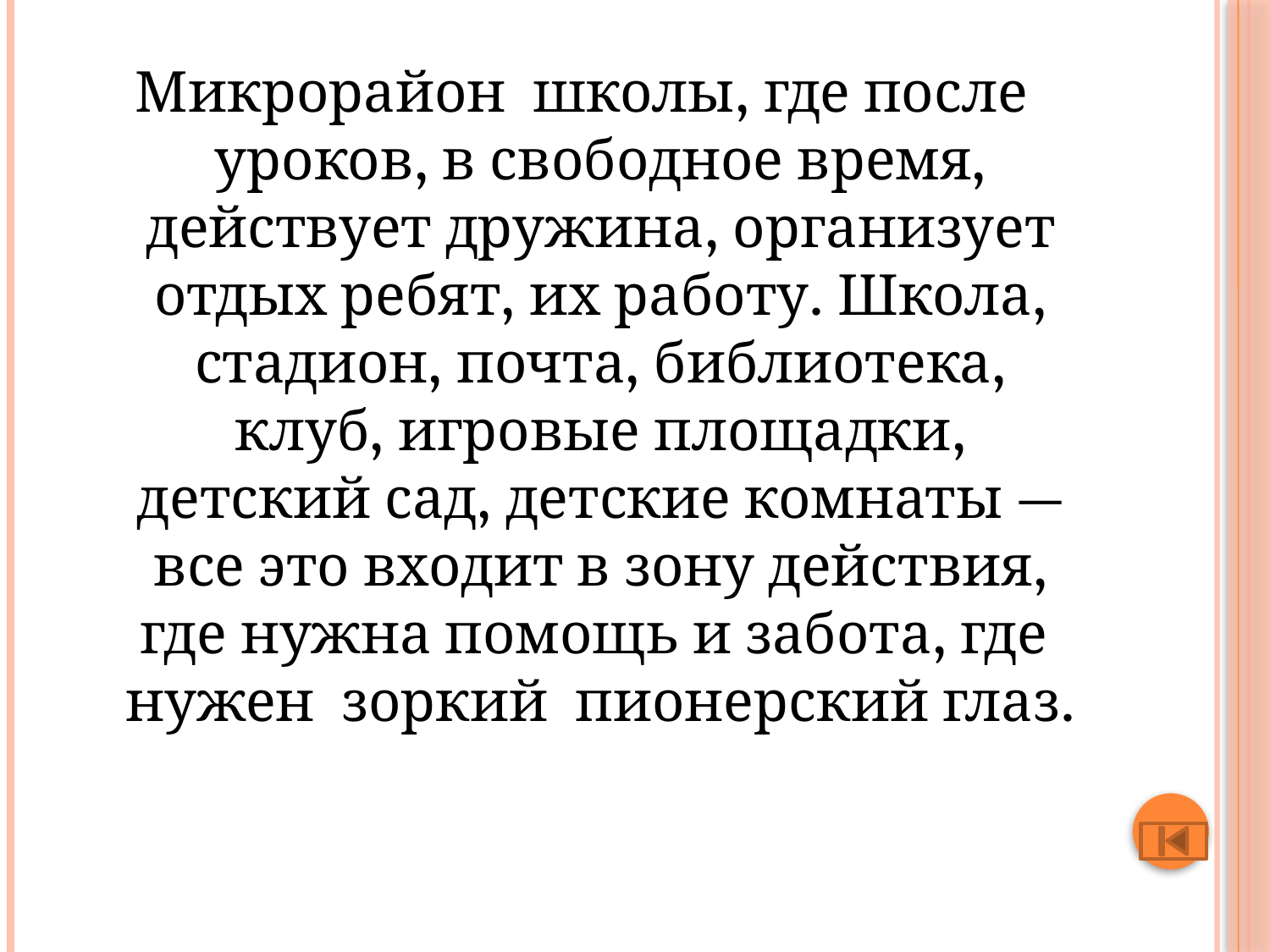

#
Микрорайон  школы, где после уроков, в свободное время, действует дружина, организует отдых ребят, их работу. Школа, стадион, почта, библиотека, клуб, игровые площадки, детский сад, детские комнаты — все это входит в зону действия, где нужна помощь и забота, где  нужен  зоркий  пионерский глаз.